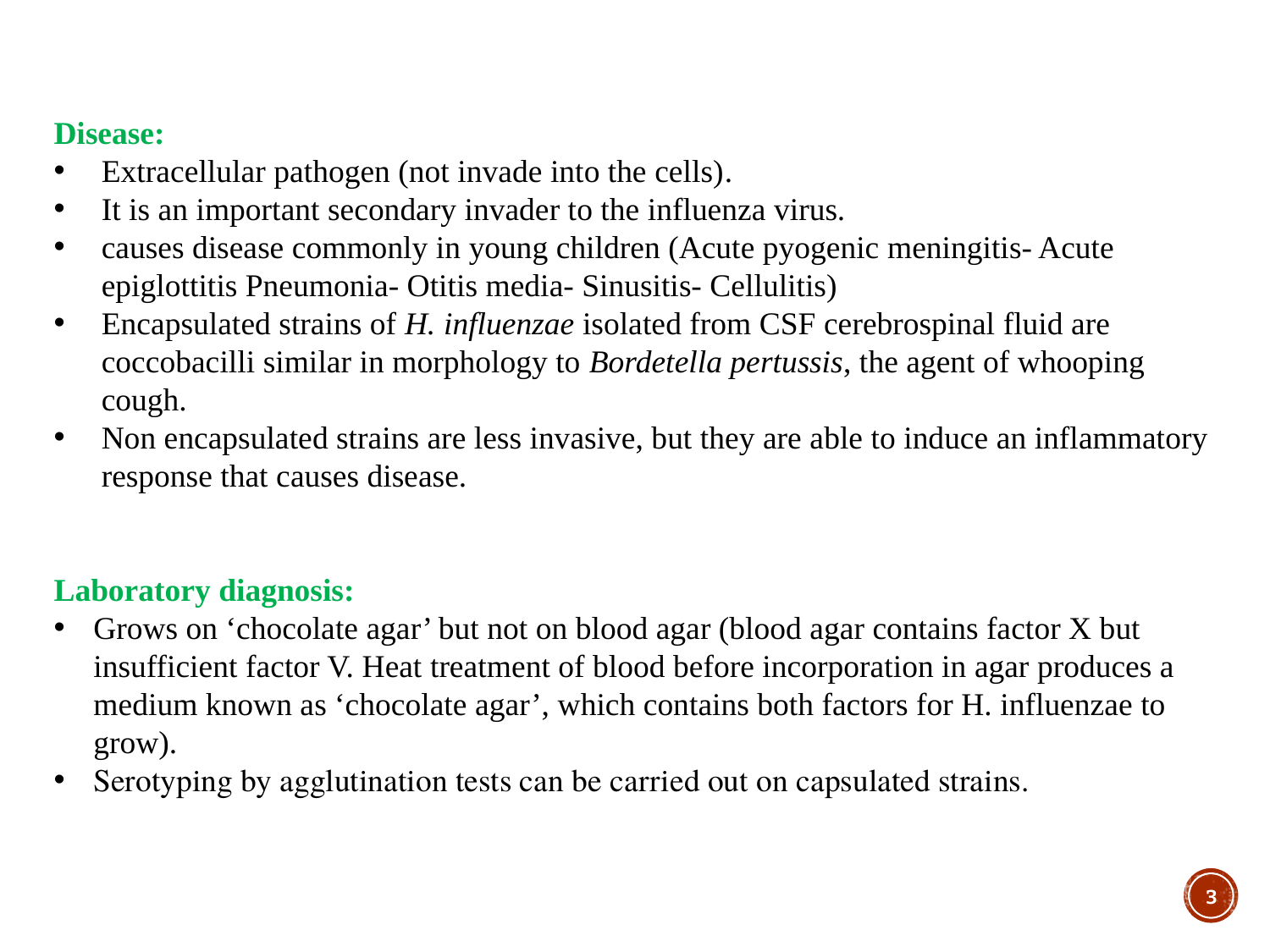

Disease:
Extracellular pathogen (not invade into the cells).
It is an important secondary invader to the influenza virus.
causes disease commonly in young children (Acute pyogenic meningitis- Acute epiglottitis Pneumonia- Otitis media- Sinusitis- Cellulitis)
Encapsulated strains of H. influenzae isolated from CSF cerebrospinal fluid are coccobacilli similar in morphology to Bordetella pertussis, the agent of whooping cough.
Non encapsulated strains are less invasive, but they are able to induce an inflammatory response that causes disease.

Laboratory diagnosis:
Grows on ‘chocolate agar’ but not on blood agar (blood agar contains factor X but insufficient factor V. Heat treatment of blood before incorporation in agar produces a medium known as ‘chocolate agar’, which contains both factors for H. influenzae to grow).
Serotyping by agglutination tests can be carried out on capsulated strains.

3